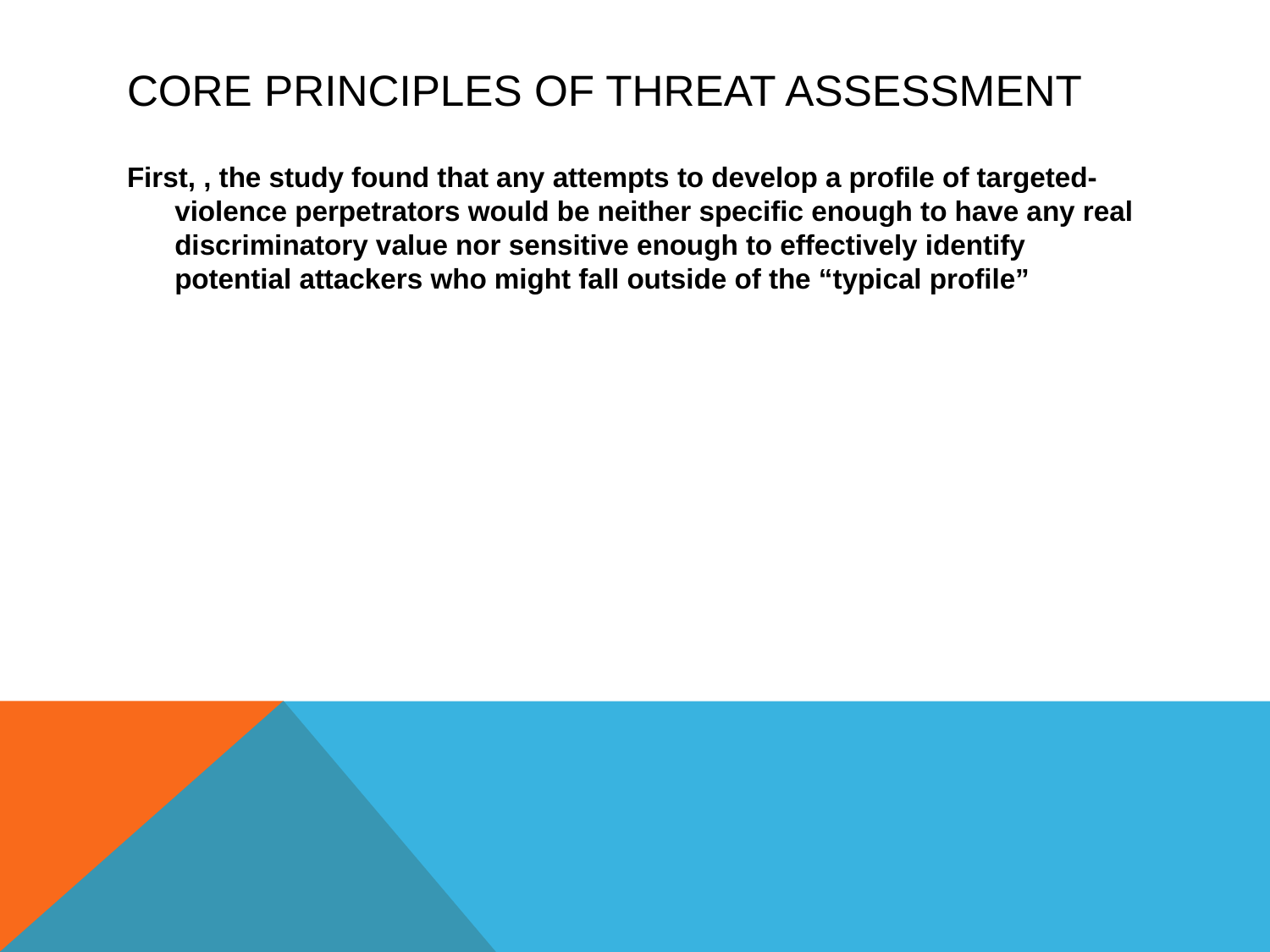

# Core Principles of Threat Assessment
First, , the study found that any attempts to develop a profile of targeted-violence perpetrators would be neither specific enough to have any real discriminatory value nor sensitive enough to effectively identify potential attackers who might fall outside of the “typical profile”